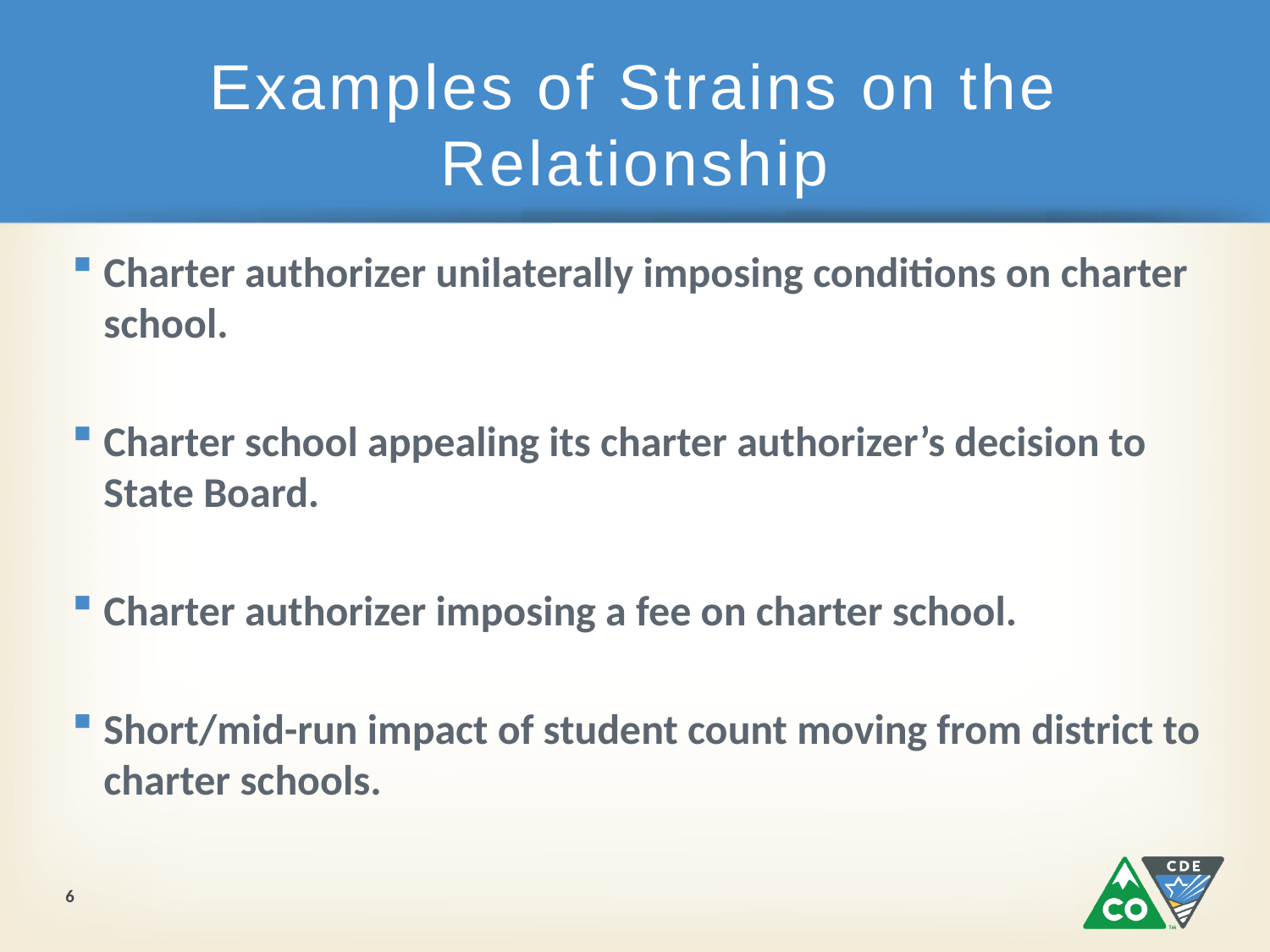

# Examples of Strains on the Relationship
Charter authorizer unilaterally imposing conditions on charter school.

Charter school appealing its charter authorizer’s decision to State Board.

Charter authorizer imposing a fee on charter school.

Short/mid-run impact of student count moving from district to charter schools.

6